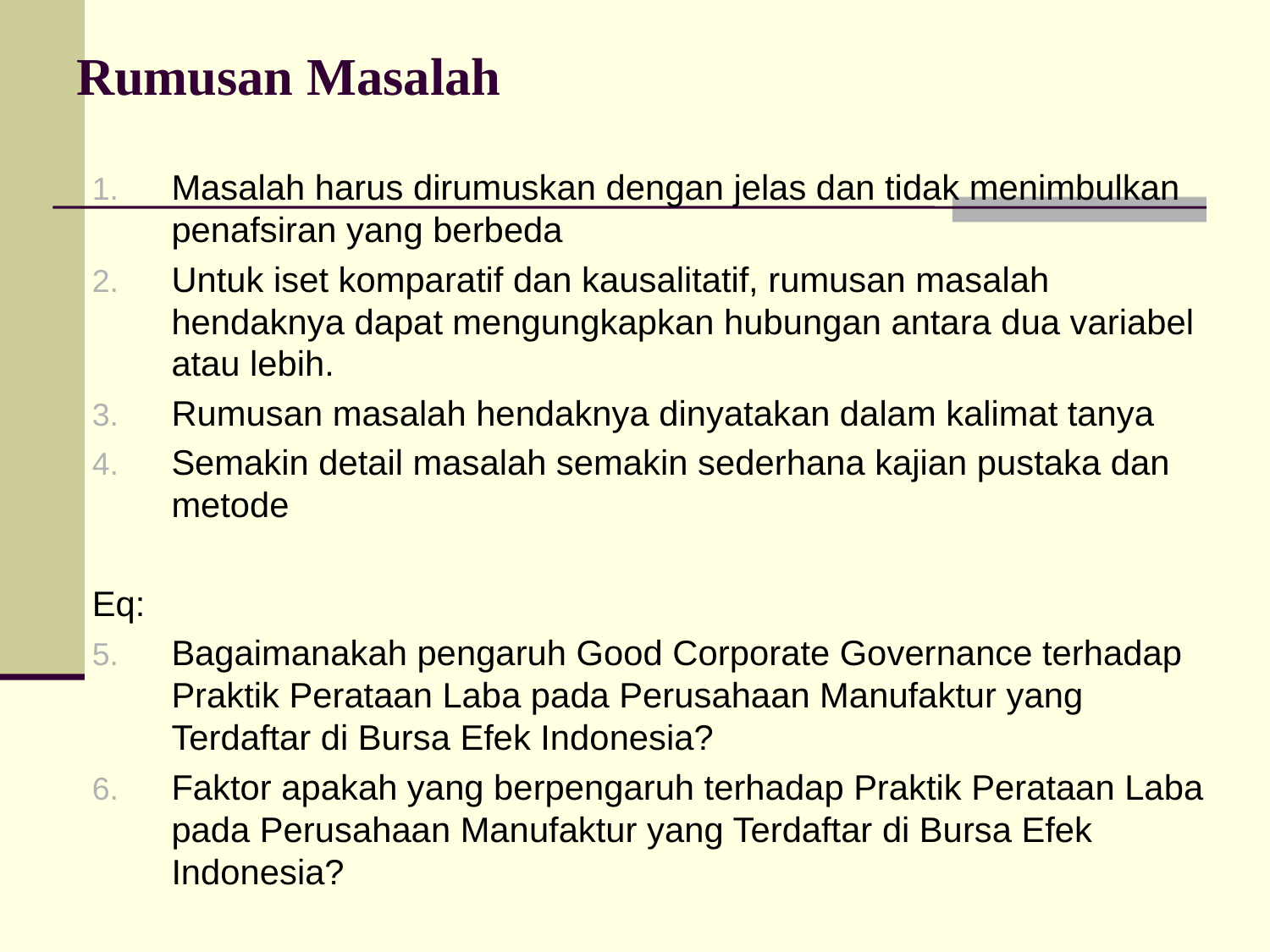

# Rumusan Masalah
Masalah harus dirumuskan dengan jelas dan tidak menimbulkan penafsiran yang berbeda
Untuk iset komparatif dan kausalitatif, rumusan masalah hendaknya dapat mengungkapkan hubungan antara dua variabel atau lebih.
Rumusan masalah hendaknya dinyatakan dalam kalimat tanya
Semakin detail masalah semakin sederhana kajian pustaka dan metode

Eq:
Bagaimanakah pengaruh Good Corporate Governance terhadap Praktik Perataan Laba pada Perusahaan Manufaktur yang Terdaftar di Bursa Efek Indonesia?
Faktor apakah yang berpengaruh terhadap Praktik Perataan Laba pada Perusahaan Manufaktur yang Terdaftar di Bursa Efek Indonesia?